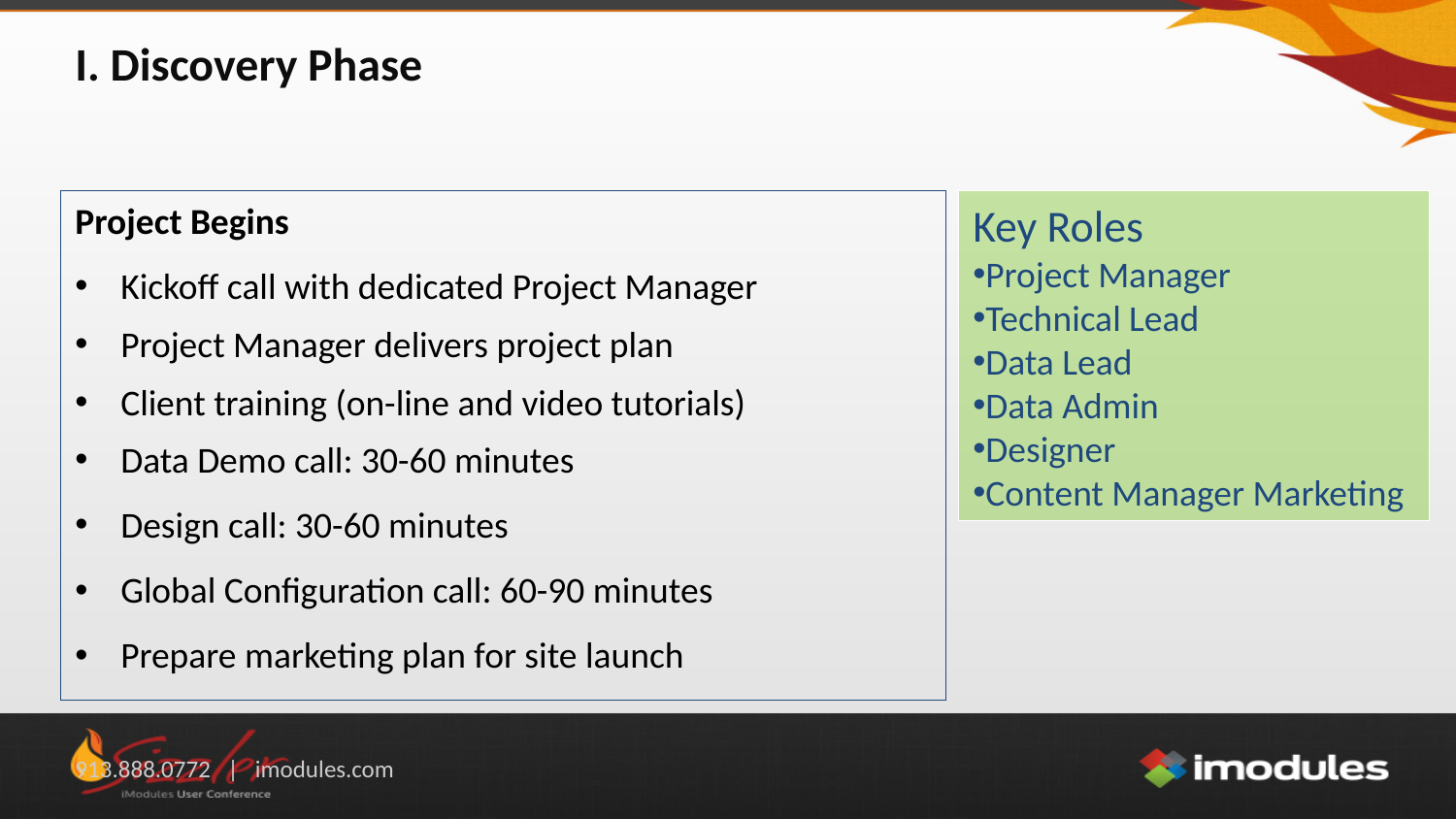

# I. Discovery Phase
Project Begins
Kickoff call with dedicated Project Manager
Project Manager delivers project plan
Client training (on-line and video tutorials)
Data Demo call: 30-60 minutes
Design call: 30-60 minutes
Global Configuration call: 60-90 minutes
Prepare marketing plan for site launch

Key Roles
Project Manager
Technical Lead
Data Lead
Data Admin
Designer
Content Manager Marketing